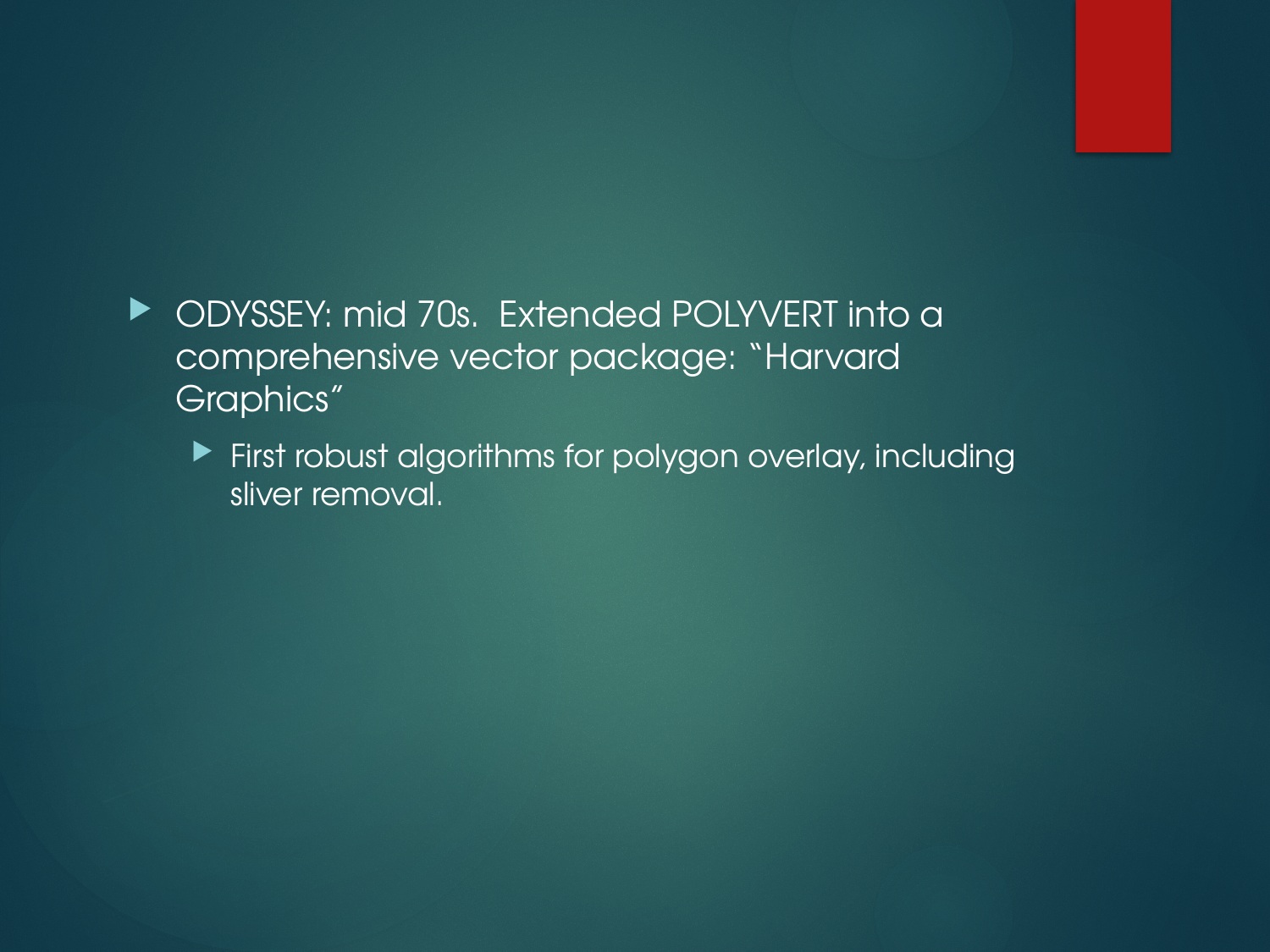

#
ODYSSEY: mid 70s.  Extended POLYVERT into a comprehensive vector package: “Harvard Graphics”
First robust algorithms for polygon overlay, including sliver removal.